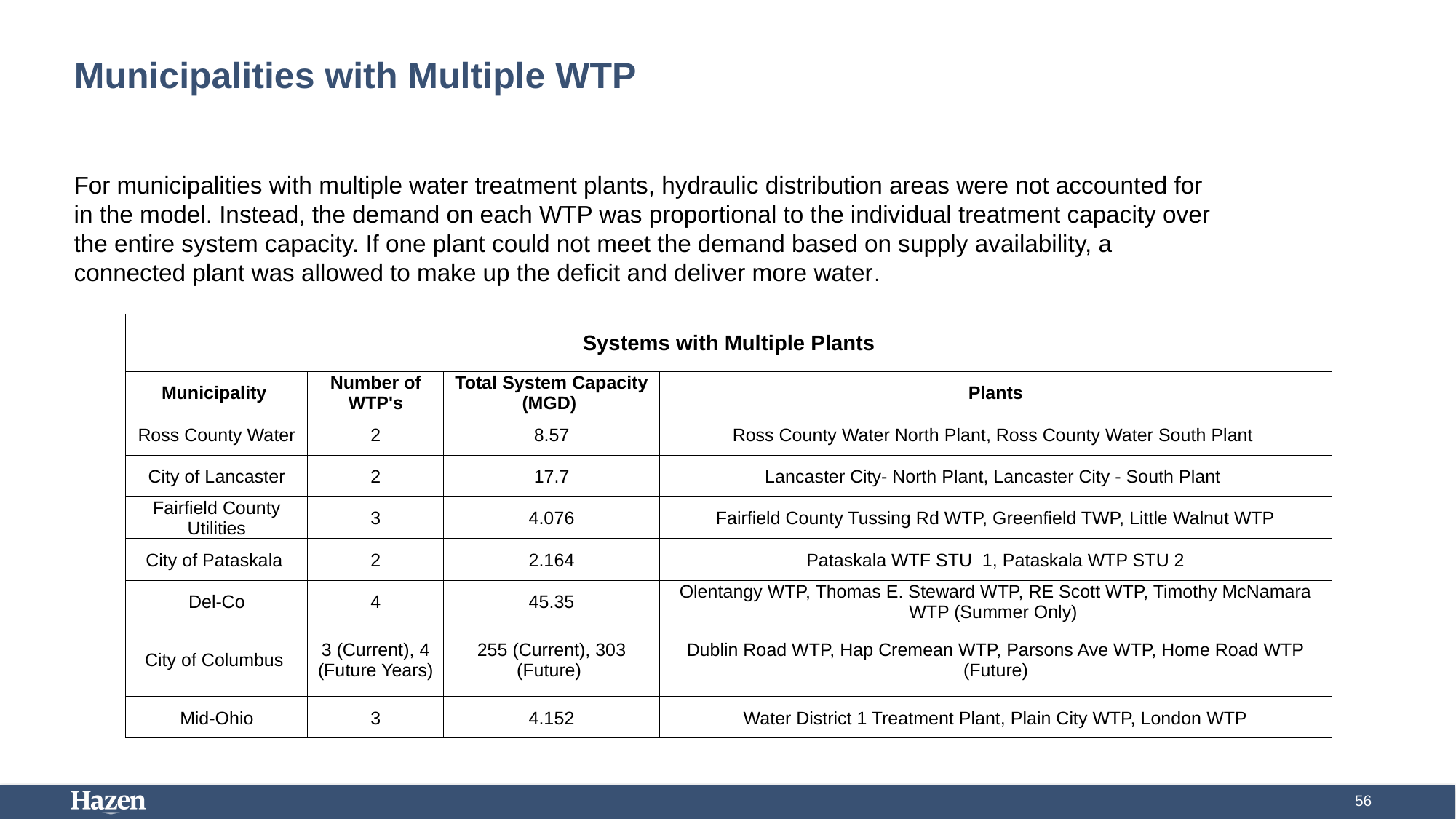

# Municipalities with Multiple WTP

For municipalities with multiple water treatment plants, hydraulic distribution areas were not accounted for in the model. Instead, the demand on each WTP was proportional to the individual treatment capacity over the entire system capacity. If one plant could not meet the demand based on supply availability, a connected plant was allowed to make up the deficit and deliver more water.
| Systems with Multiple Plants |  |  |  |
| --- | --- | --- | --- |
| Municipality | Number of WTP's | Total System Capacity (MGD) | Plants |
| Ross County Water | 2 | 8.57 | Ross County Water North Plant, Ross County Water South Plant |
| City of Lancaster | 2 | 17.7 | Lancaster City- North Plant, Lancaster City - South Plant |
| Fairfield County Utilities | 3 | 4.076 | Fairfield County Tussing Rd WTP, Greenfield TWP, Little Walnut WTP |
| City of Pataskala | 2 | 2.164 | Pataskala WTF STU 1, Pataskala WTP STU 2 |
| Del-Co | 4 | 45.35 | Olentangy WTP, Thomas E. Steward WTP, RE Scott WTP, Timothy McNamara WTP (Summer Only) |
| City of Columbus | 3 (Current), 4 (Future Years) | 255 (Current), 303 (Future) | Dublin Road WTP, Hap Cremean WTP, Parsons Ave WTP, Home Road WTP (Future) |
| Mid-Ohio | 3 | 4.152 | Water District 1 Treatment Plant, Plain City WTP, London WTP |
56